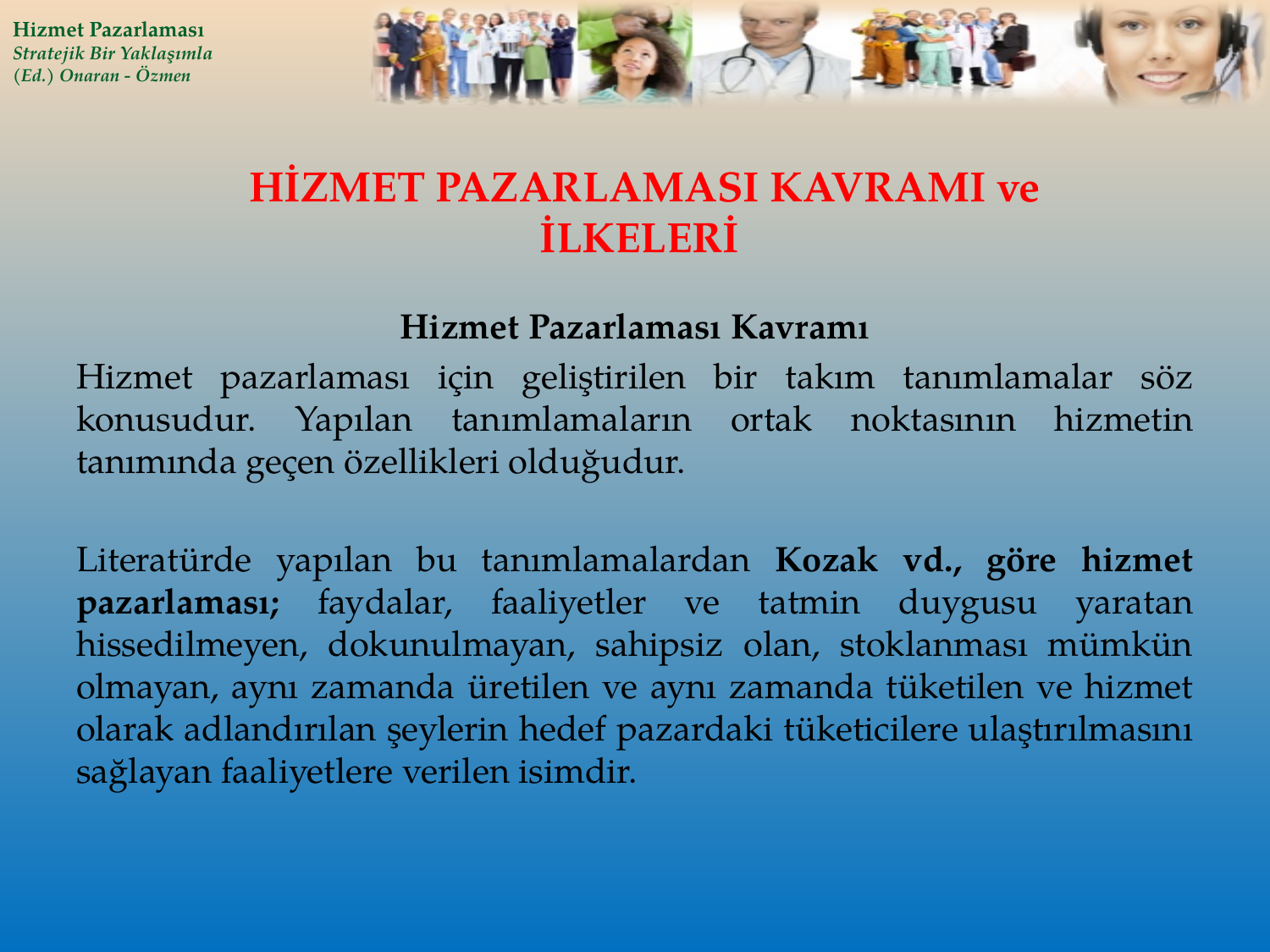

# HİZMET PAZARLAMASI KAVRAMI ve İLKELERİ
Hizmet Pazarlaması Kavramı
Hizmet pazarlaması için geliştirilen bir takım tanımlamalar söz konusudur. Yapılan tanımlamaların ortak noktasının hizmetin tanımında geçen özellikleri olduğudur.

Literatürde yapılan bu tanımlamalardan Kozak vd., göre hizmet pazarlaması; faydalar, faaliyetler ve tatmin duygusu yaratan hissedilmeyen, dokunulmayan, sahipsiz olan, stoklanması mümkün olmayan, aynı zamanda üretilen ve aynı zamanda tüketilen ve hizmet olarak adlandırılan şeylerin hedef pazardaki tüketicilere ulaştırılmasını sağlayan faaliyetlere verilen isimdir.